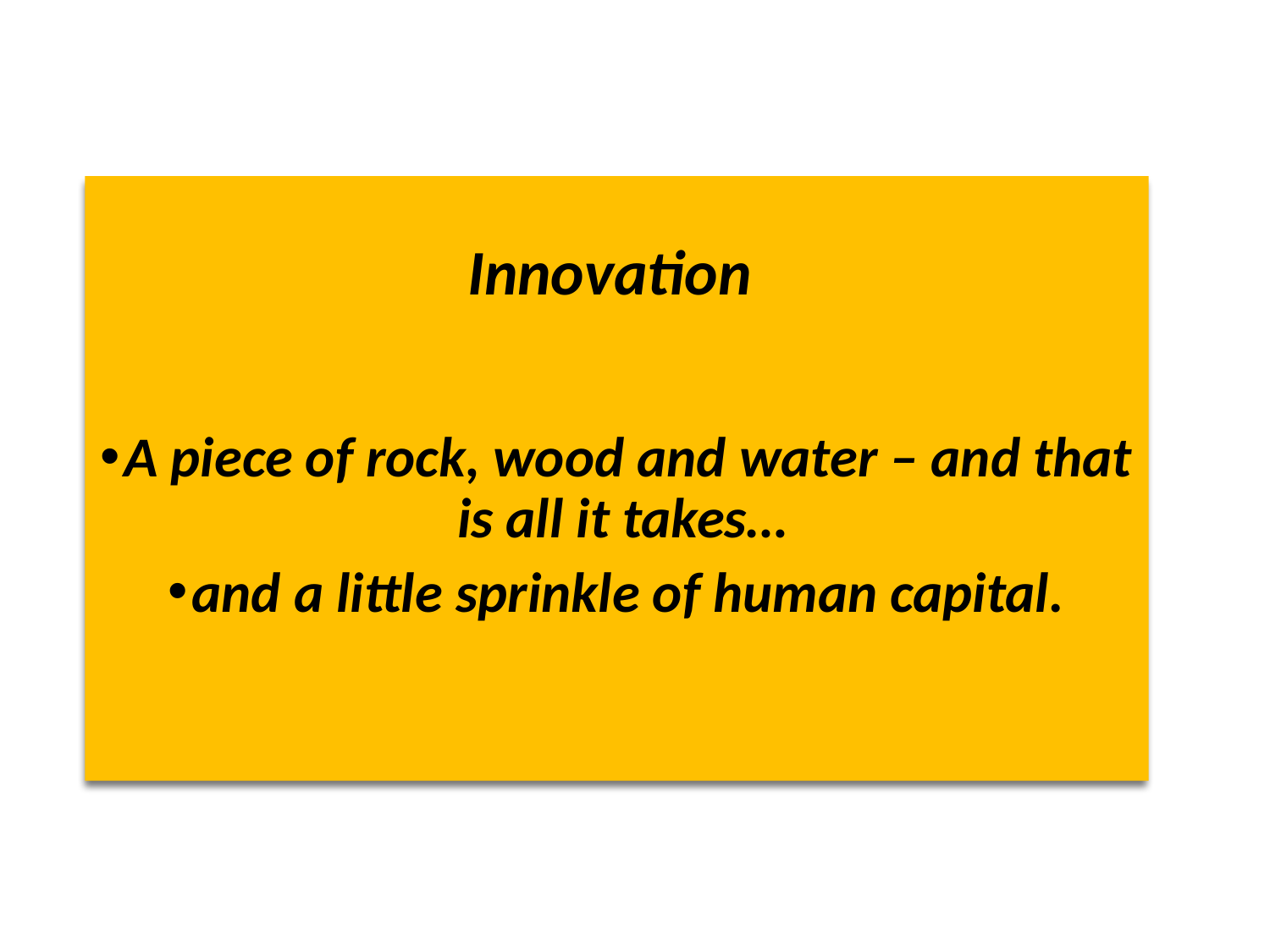

Innovation

A piece of rock, wood and water – and that is all it takes…
and a little sprinkle of human capital.